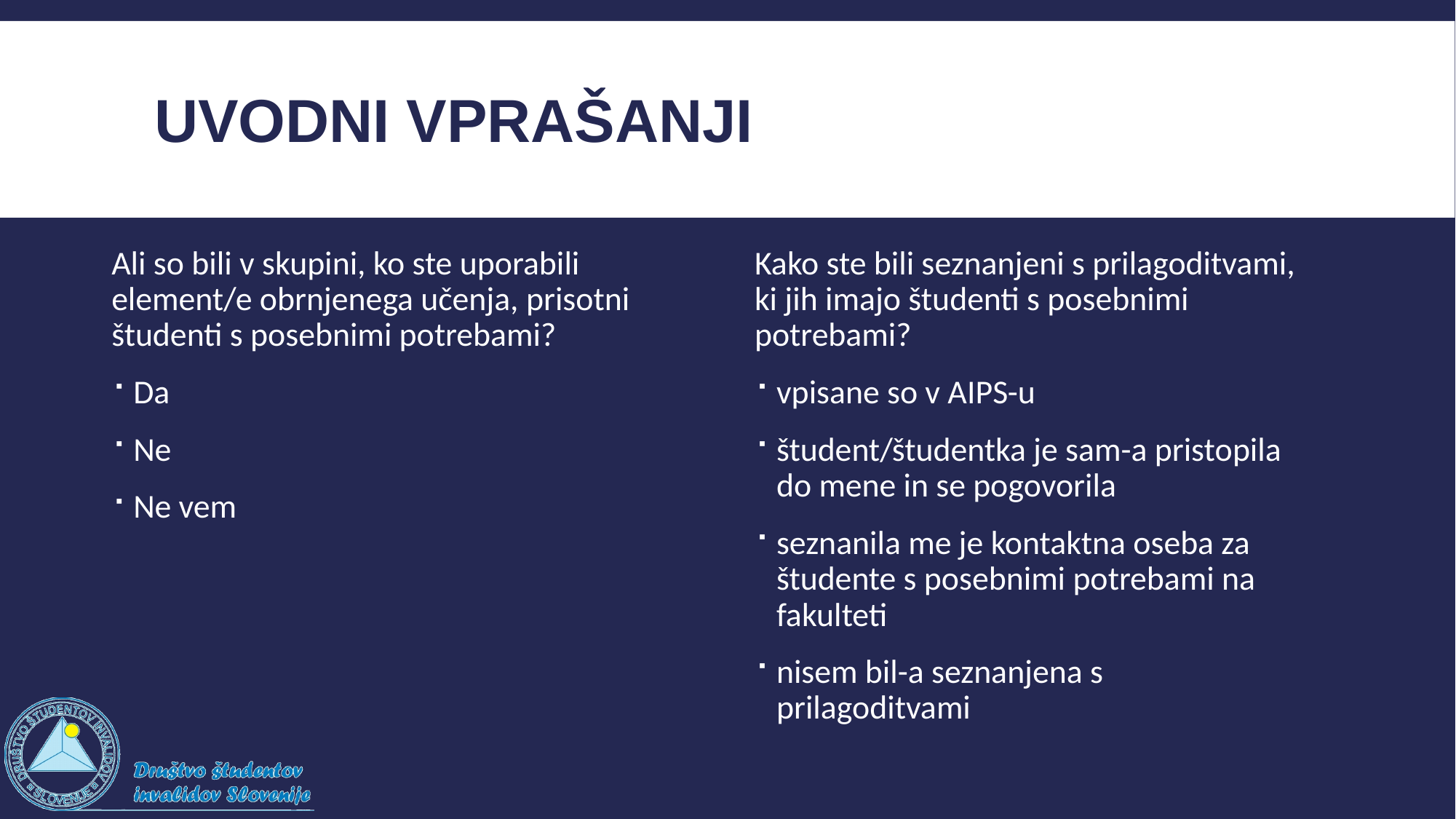

# UVODNI Vprašanji
Ali so bili v skupini, ko ste uporabili element/e obrnjenega učenja, prisotni študenti s posebnimi potrebami?
Da
Ne
Ne vem

Kako ste bili seznanjeni s prilagoditvami, ki jih imajo študenti s posebnimi potrebami?
vpisane so v AIPS-u
študent/študentka je sam-a pristopila do mene in se pogovorila
seznanila me je kontaktna oseba za študente s posebnimi potrebami na fakulteti
nisem bil-a seznanjena s prilagoditvami